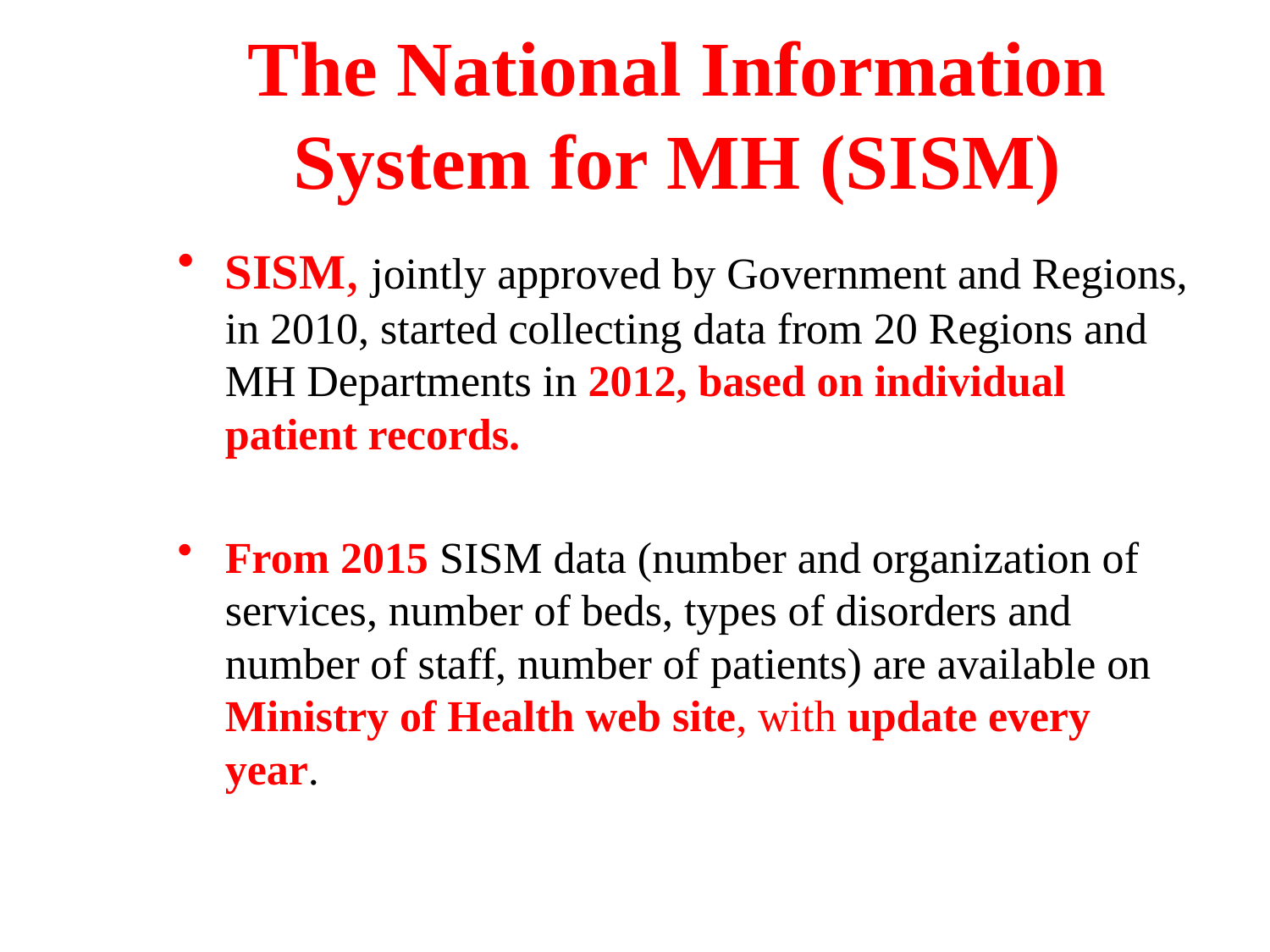

The National Information System for MH (SISM)
SISM, jointly approved by Government and Regions, in 2010, started collecting data from 20 Regions and MH Departments in 2012, based on individual patient records.

From 2015 SISM data (number and organization of services, number of beds, types of disorders and number of staff, number of patients) are available on Ministry of Health web site, with update every year.